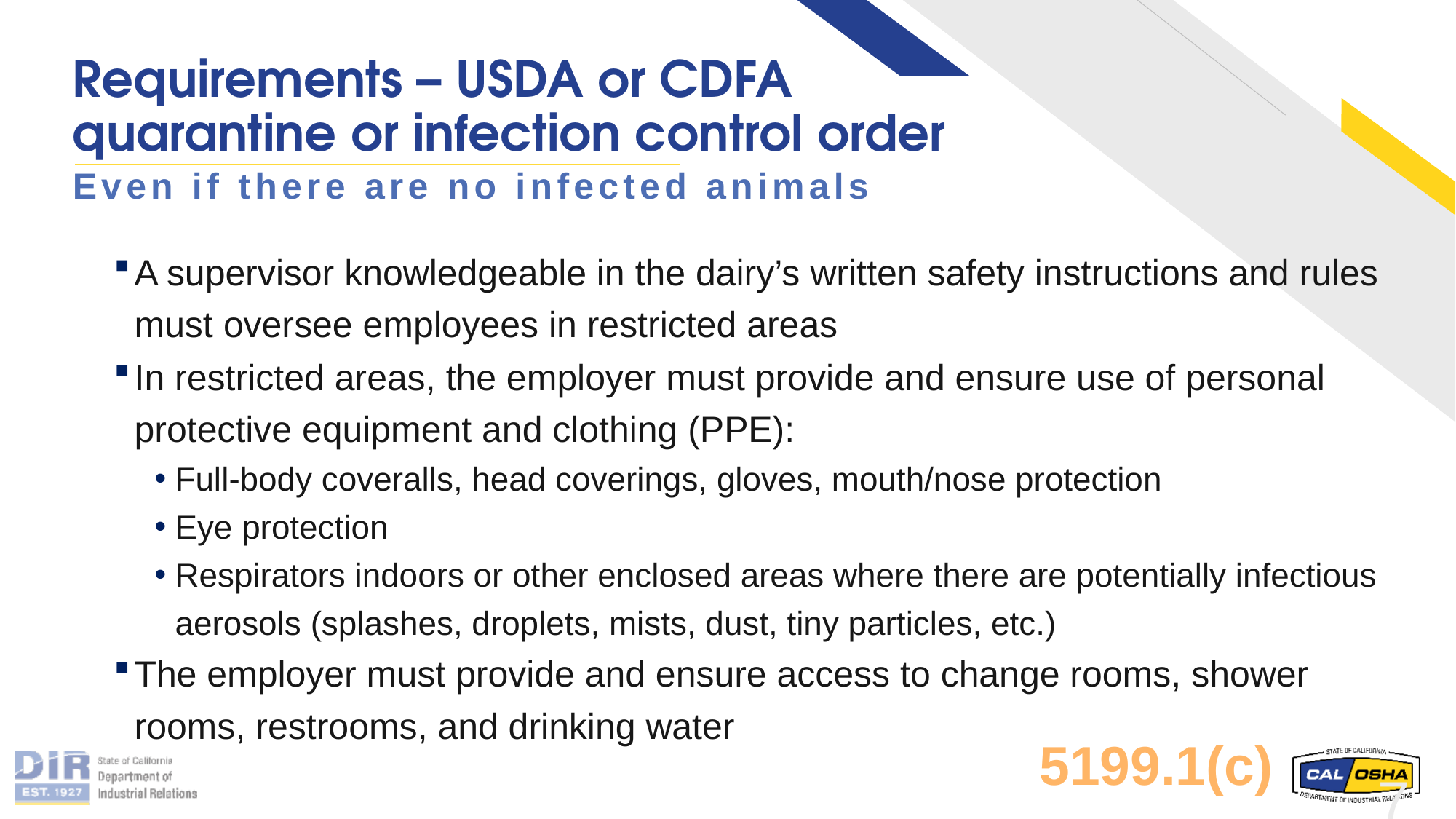

# Requirements – USDA or CDFA quarantine or infection control order
Even if there are no infected animals

A supervisor knowledgeable in the dairy’s written safety instructions and rules must oversee employees in restricted areas
In restricted areas, the employer must provide and ensure use of personal protective equipment and clothing (PPE):
Full-body coveralls, head coverings, gloves, mouth/nose protection
Eye protection
Respirators indoors or other enclosed areas where there are potentially infectious aerosols (splashes, droplets, mists, dust, tiny particles, etc.)
The employer must provide and ensure access to change rooms, shower rooms, restrooms, and drinking water

5199.1(c)
7